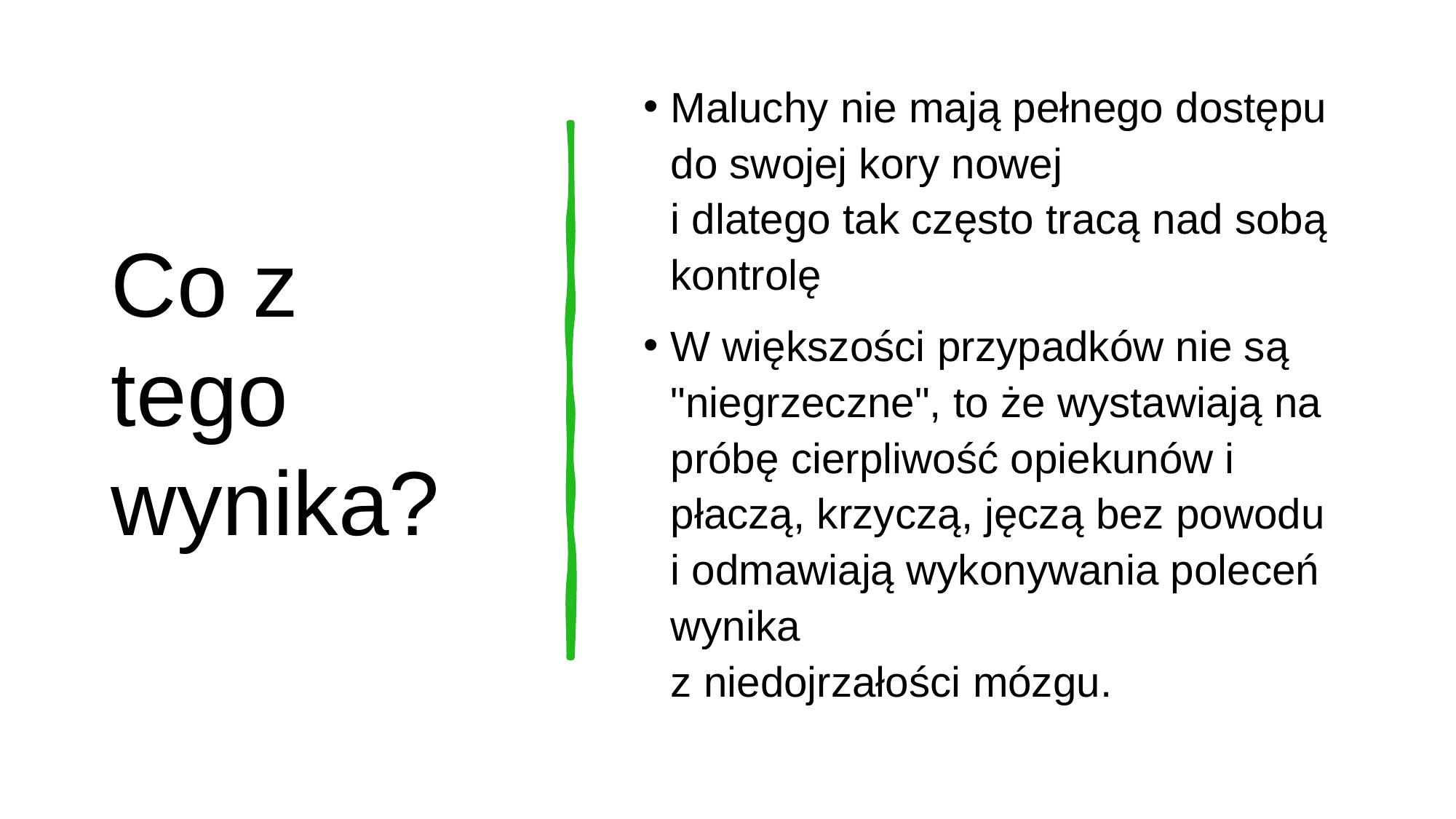

# Co z tego wynika?
Maluchy nie mają pełnego dostępu do swojej kory nowej
i dlatego tak często tracą nad sobą kontrolę
W większości przypadków nie są "niegrzeczne", to że wystawiają na próbę cierpliwość opiekunów i płaczą, krzyczą, jęczą bez powodu i odmawiają wykonywania poleceń wynika
z niedojrzałości mózgu.